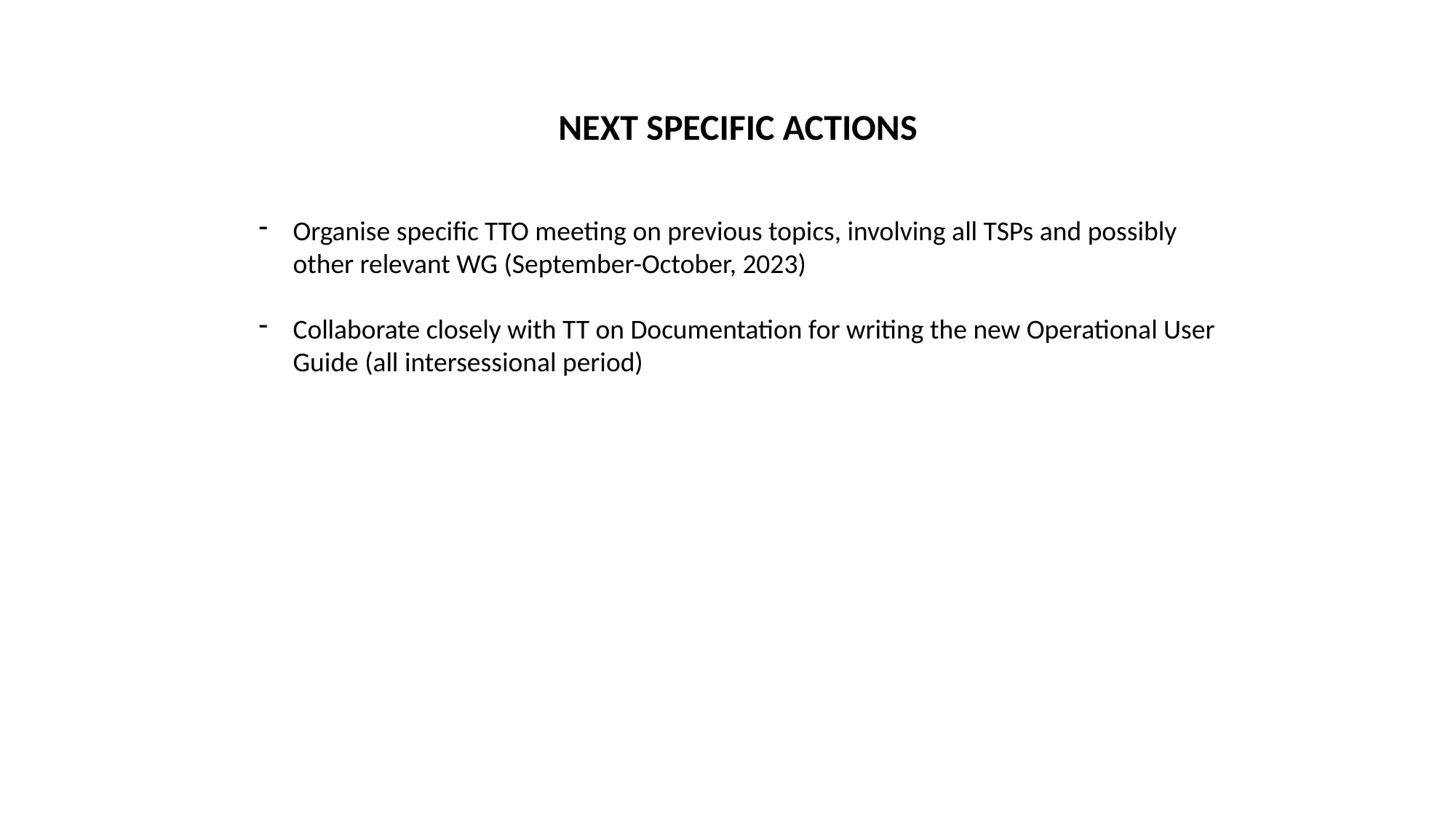

NEXT SPECIFIC ACTIONS

Organise specific TTO meeting on previous topics, involving all TSPs and possibly other relevant WG (September-October, 2023)

Collaborate closely with TT on Documentation for writing the new Operational User Guide (all intersessional period)